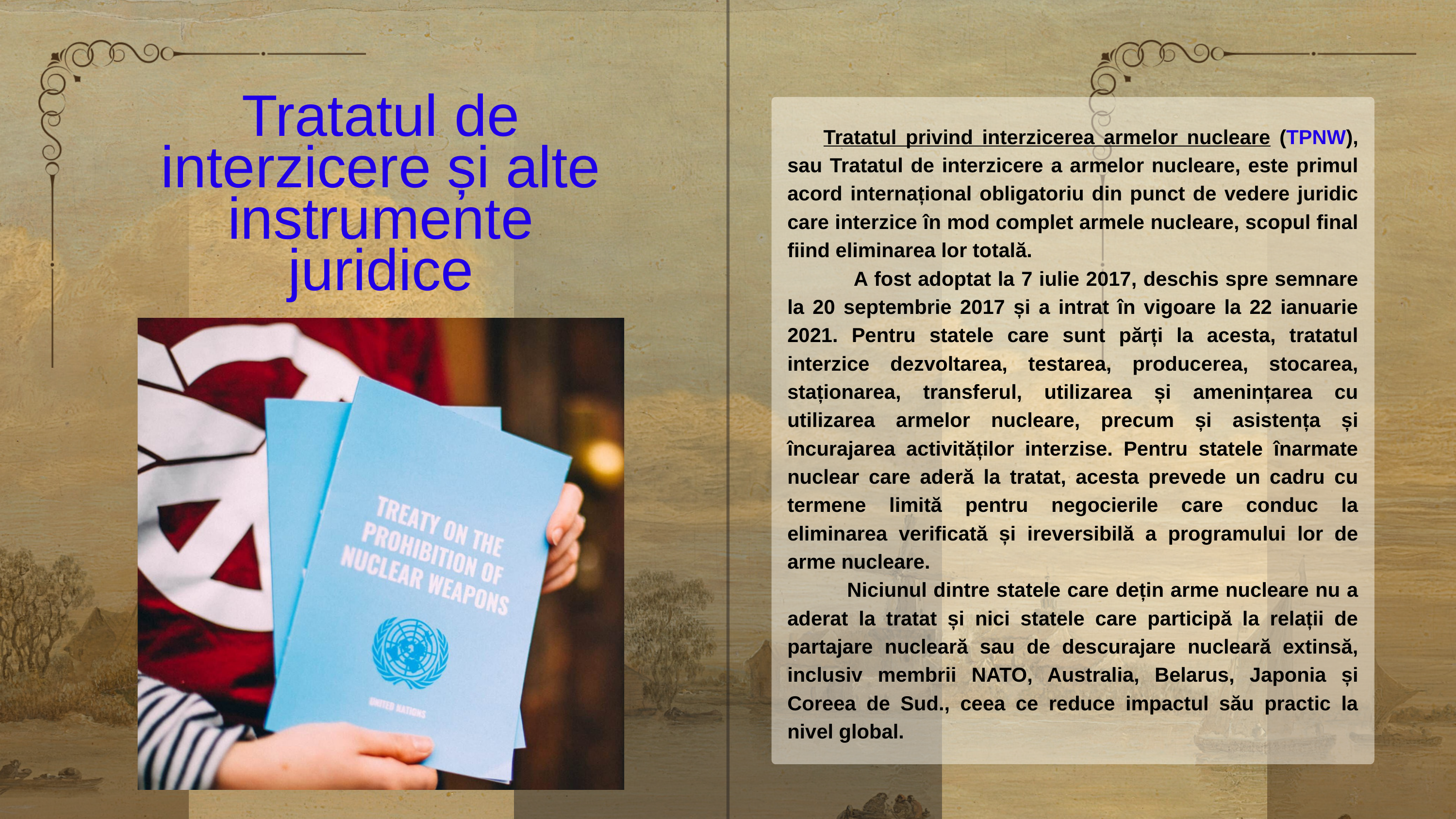

Tratatul de interzicere și alte instrumente juridice

    Tratatul privind interzicerea armelor nucleare (TPNW), sau Tratatul de interzicere a armelor nucleare, este primul acord internațional obligatoriu din punct de vedere juridic care interzice în mod complet armele nucleare, scopul final fiind eliminarea lor totală.
          A fost adoptat la 7 iulie 2017, deschis spre semnare la 20 septembrie 2017 și a intrat în vigoare la 22 ianuarie 2021. Pentru statele care sunt părți la acesta, tratatul interzice dezvoltarea, testarea, producerea, stocarea, staționarea, transferul, utilizarea și amenințarea cu utilizarea armelor nucleare, precum și asistența și încurajarea activităților interzise. Pentru statele înarmate nuclear care aderă la tratat, acesta prevede un cadru cu termene limită pentru negocierile care conduc la eliminarea verificată și ireversibilă a programului lor de arme nucleare.
         Niciunul dintre statele care dețin arme nucleare nu a aderat la tratat și nici statele care participă la relații de partajare nucleară sau de descurajare nucleară extinsă, inclusiv membrii NATO, Australia, Belarus, Japonia și Coreea de Sud., ceea ce reduce impactul său practic la nivel global.